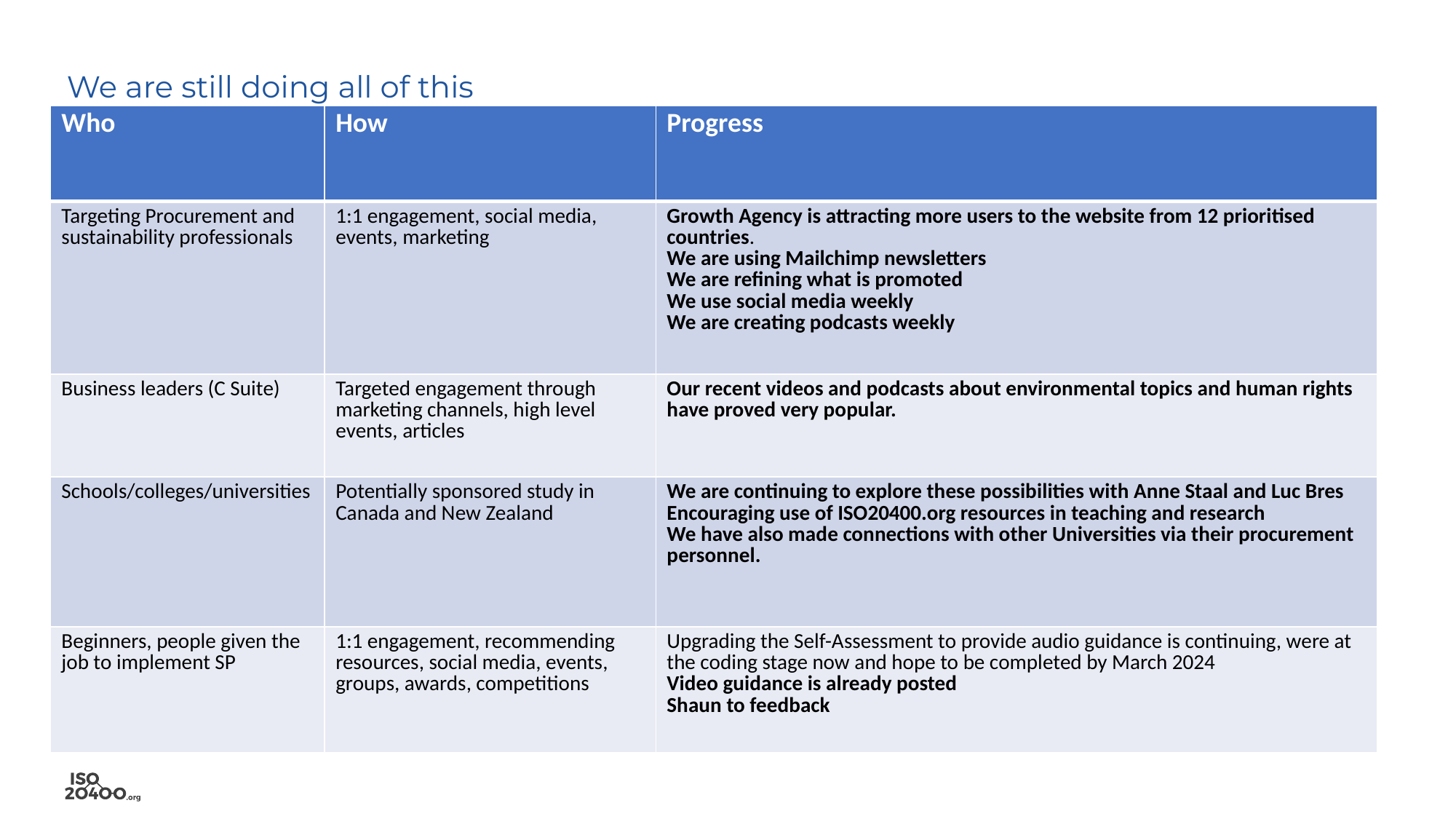

We are still doing all of this
| Who | How | Progress |
| --- | --- | --- |
| Targeting Procurement and sustainability professionals | 1:1 engagement, social media, events, marketing | Growth Agency is attracting more users to the website from 12 prioritised countries. We are using Mailchimp newsletters We are refining what is promoted We use social media weekly We are creating podcasts weekly |
| Business leaders (C Suite) | Targeted engagement through marketing channels, high level events, articles | Our recent videos and podcasts about environmental topics and human rights have proved very popular. |
| Schools/colleges/universities | Potentially sponsored study in Canada and New Zealand | We are continuing to explore these possibilities with Anne Staal and Luc Bres Encouraging use of ISO20400.org resources in teaching and research We have also made connections with other Universities via their procurement personnel. |
| Beginners, people given the job to implement SP | 1:1 engagement, recommending resources, social media, events, groups, awards, competitions | Upgrading the Self-Assessment to provide audio guidance is continuing, were at the coding stage now and hope to be completed by March 2024 Video guidance is already posted Shaun to feedback |